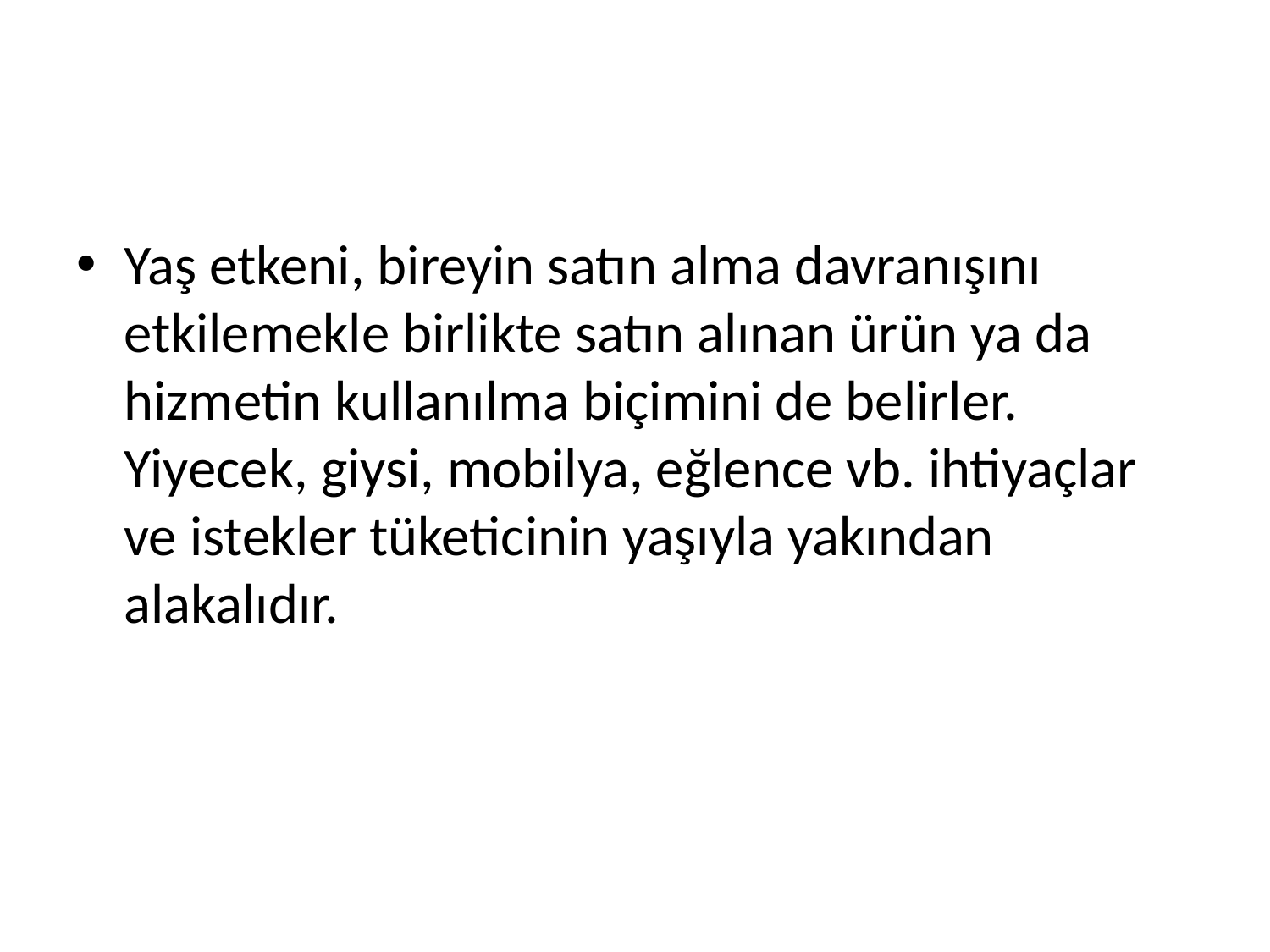

#
Yaş etkeni, bireyin satın alma davranışını etkilemekle birlikte satın alınan ürün ya da hizmetin kullanılma biçimini de belirler. Yiyecek, giysi, mobilya, eğlence vb. ihtiyaçlar ve istekler tüketicinin yaşıyla yakından alakalıdır.